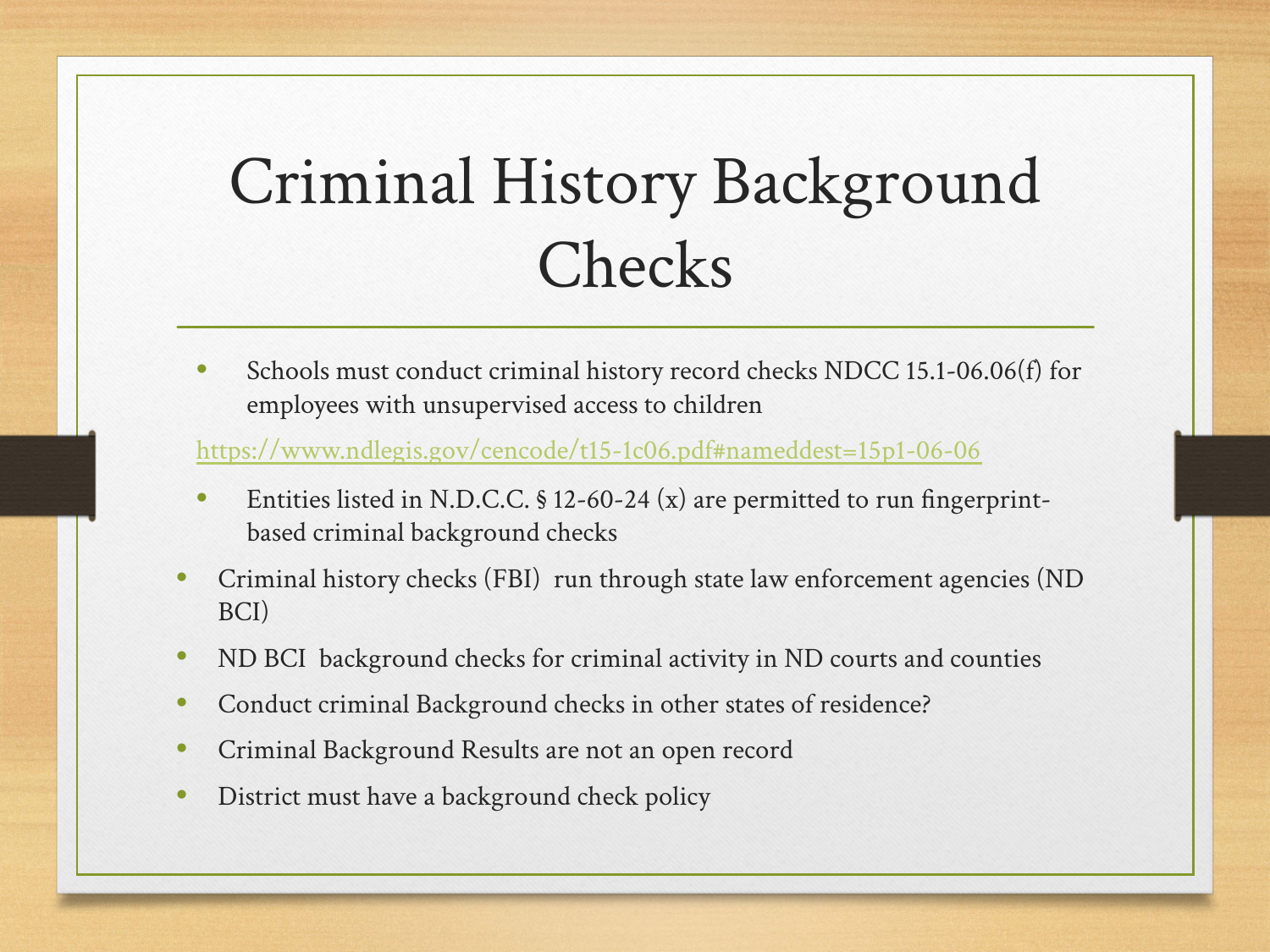

# Criminal History Background Checks
Schools must conduct criminal history record checks NDCC 15.1-06.06(f) for employees with unsupervised access to children
https://www.ndlegis.gov/cencode/t15-1c06.pdf#nameddest=15p1-06-06
Entities listed in N.D.C.C. § 12-60-24 (x) are permitted to run fingerprint-based criminal background checks
Criminal history checks (FBI)  run through state law enforcement agencies (ND BCI)
ND BCI  background checks for criminal activity in ND courts and counties
Conduct criminal Background checks in other states of residence?
Criminal Background Results are not an open record
District must have a background check policy